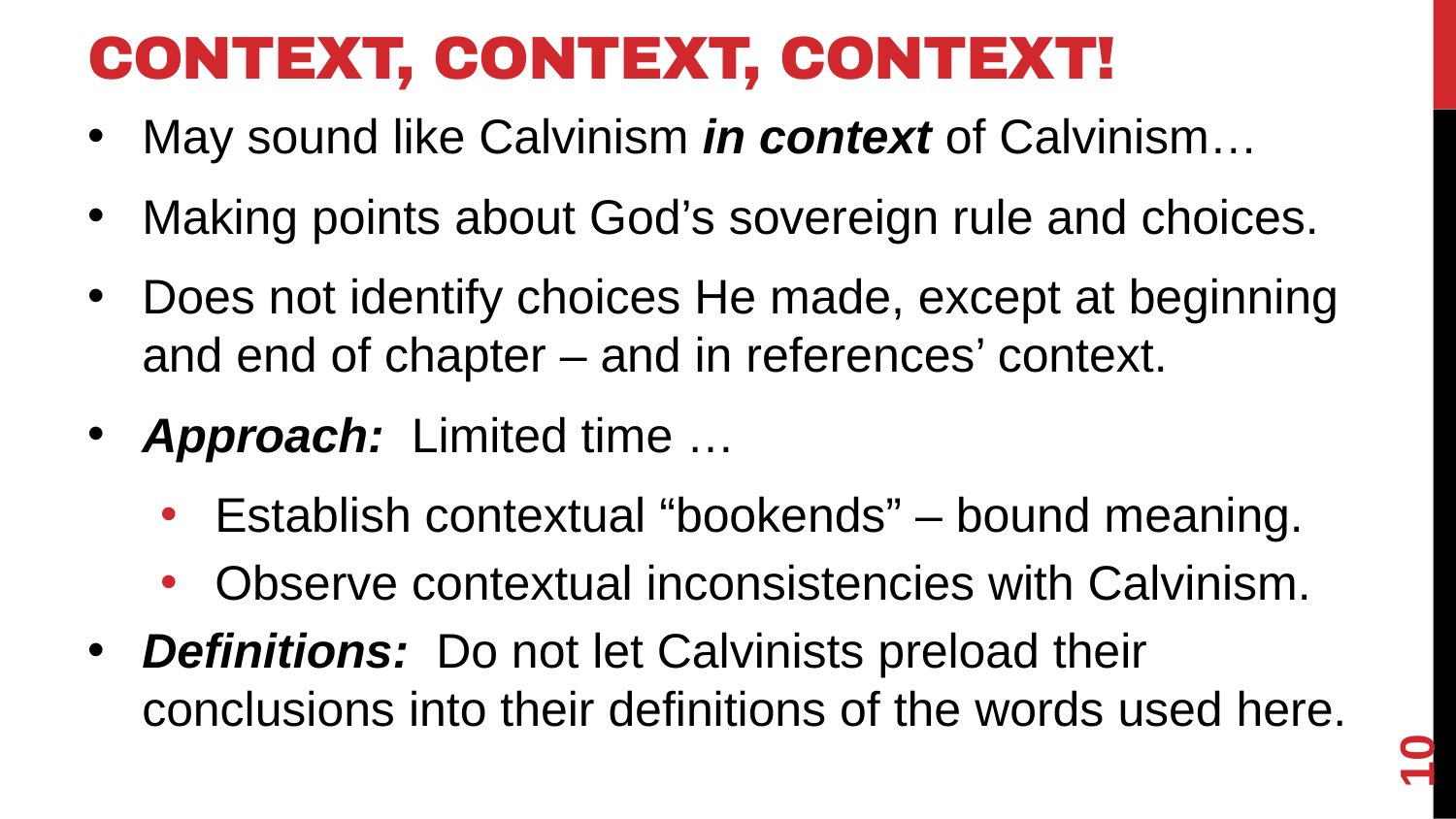

# Context, Context, Context!
May sound like Calvinism in context of Calvinism…
Making points about God’s sovereign rule and choices.
Does not identify choices He made, except at beginning and end of chapter – and in references’ context.
Approach:  Limited time …
Establish contextual “bookends” – bound meaning.
Observe contextual inconsistencies with Calvinism.
Definitions:  Do not let Calvinists preload their conclusions into their definitions of the words used here.
10